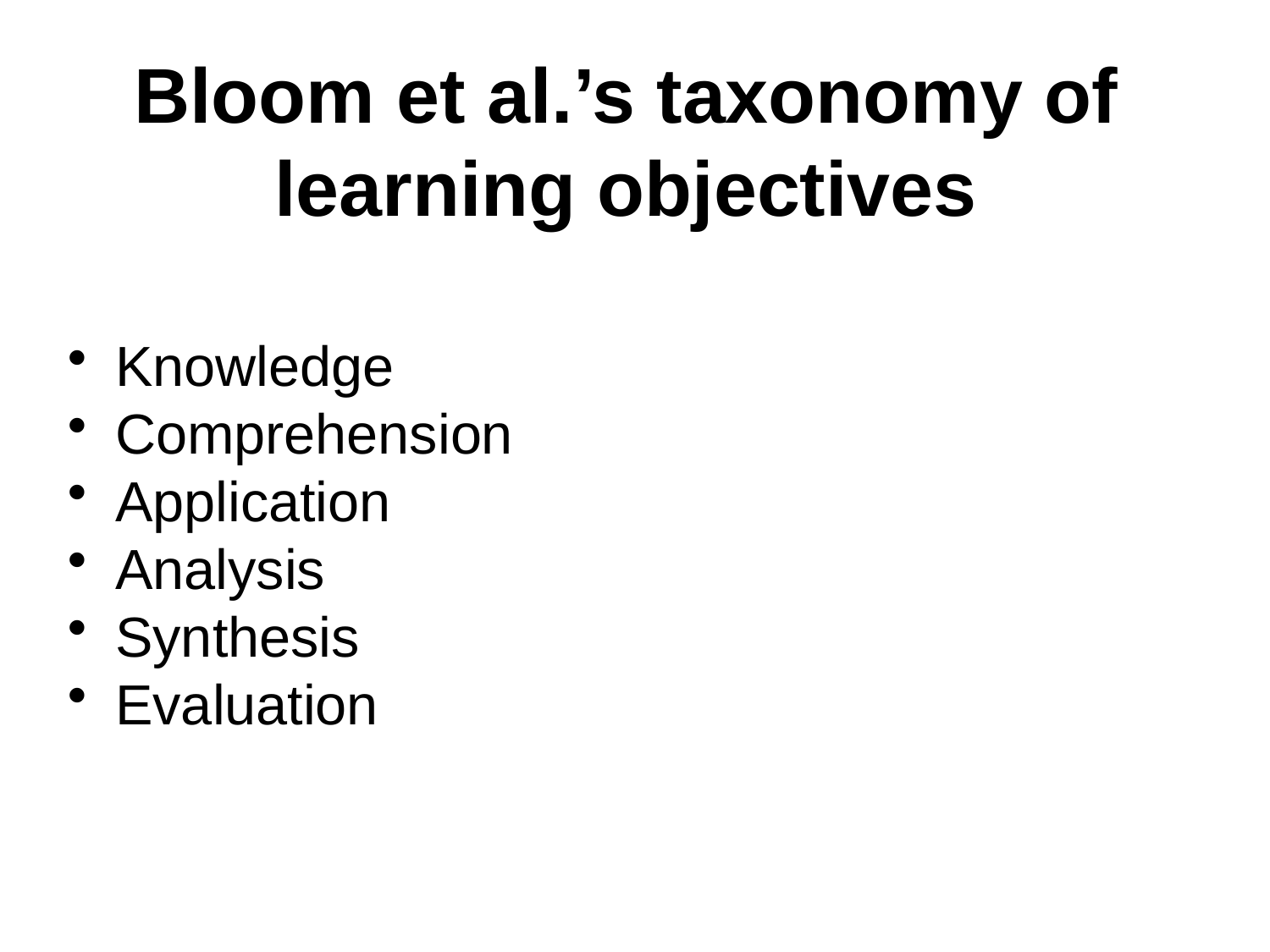

# Bloom et al.’s taxonomy of learning objectives
Knowledge
Comprehension
Application
Analysis
Synthesis
Evaluation